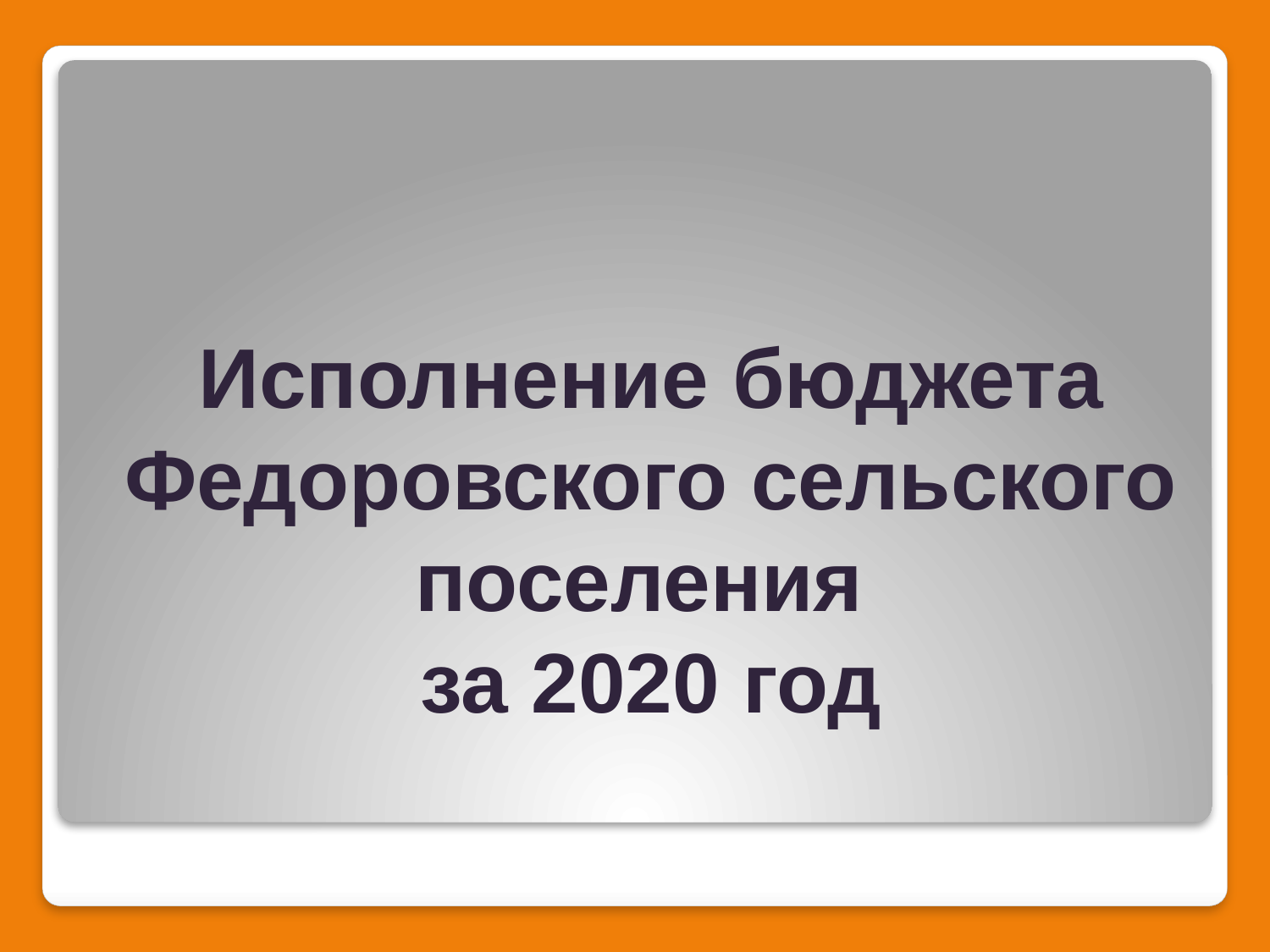

Исполнение бюджета Федоровского сельского поселения
за 2020 год